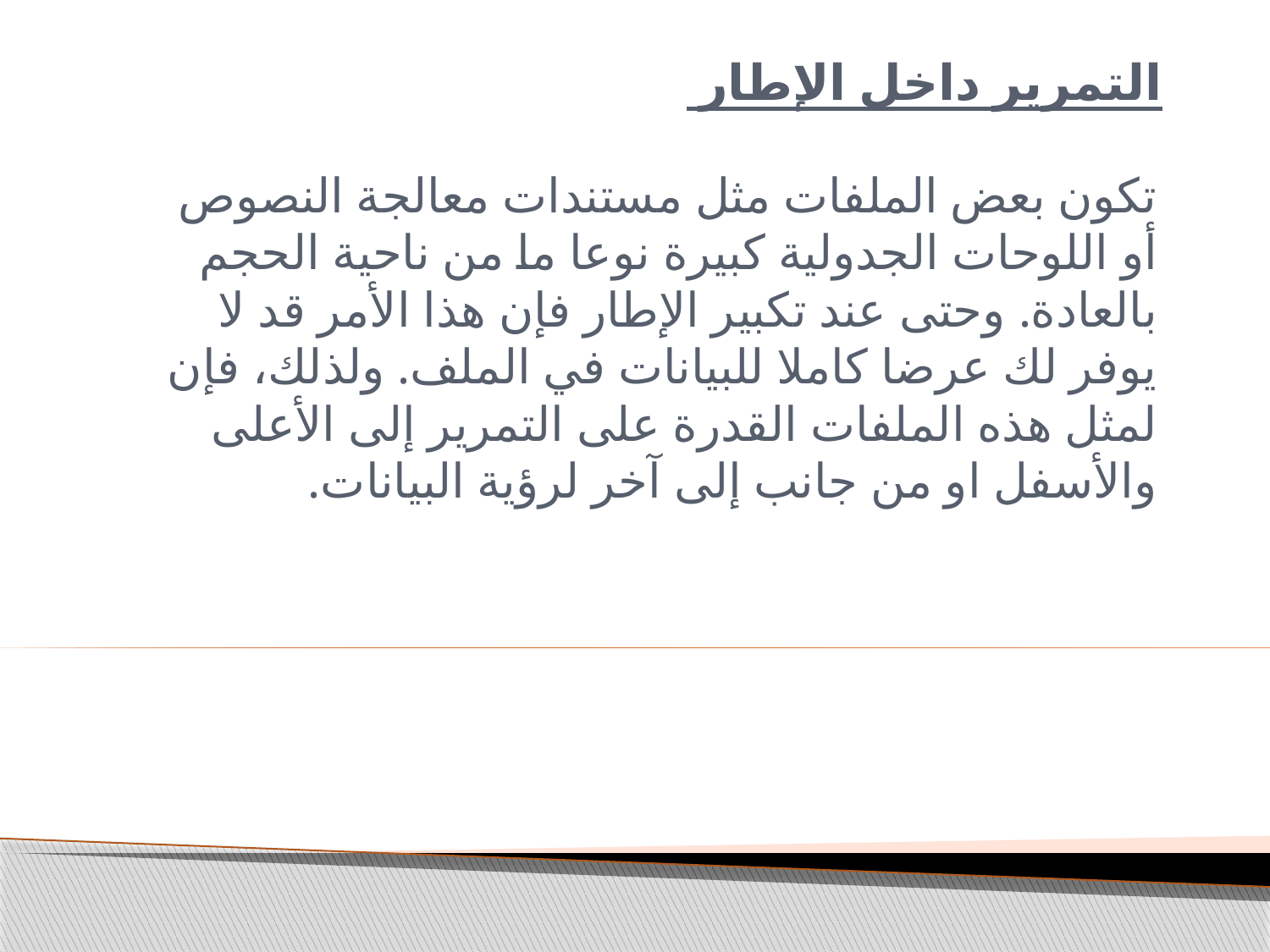

# التمرير داخل الإطار
تكون بعض الملفات مثل مستندات معالجة النصوص أو اللوحات الجدولية كبيرة نوعا ما من ناحية الحجم بالعادة. وحتى عند تكبير الإطار فإن هذا الأمر قد لا يوفر لك عرضا كاملا للبيانات في الملف. ولذلك، فإن لمثل هذه الملفات القدرة على التمرير إلى الأعلى والأسفل او من جانب إلى آخر لرؤية البيانات.